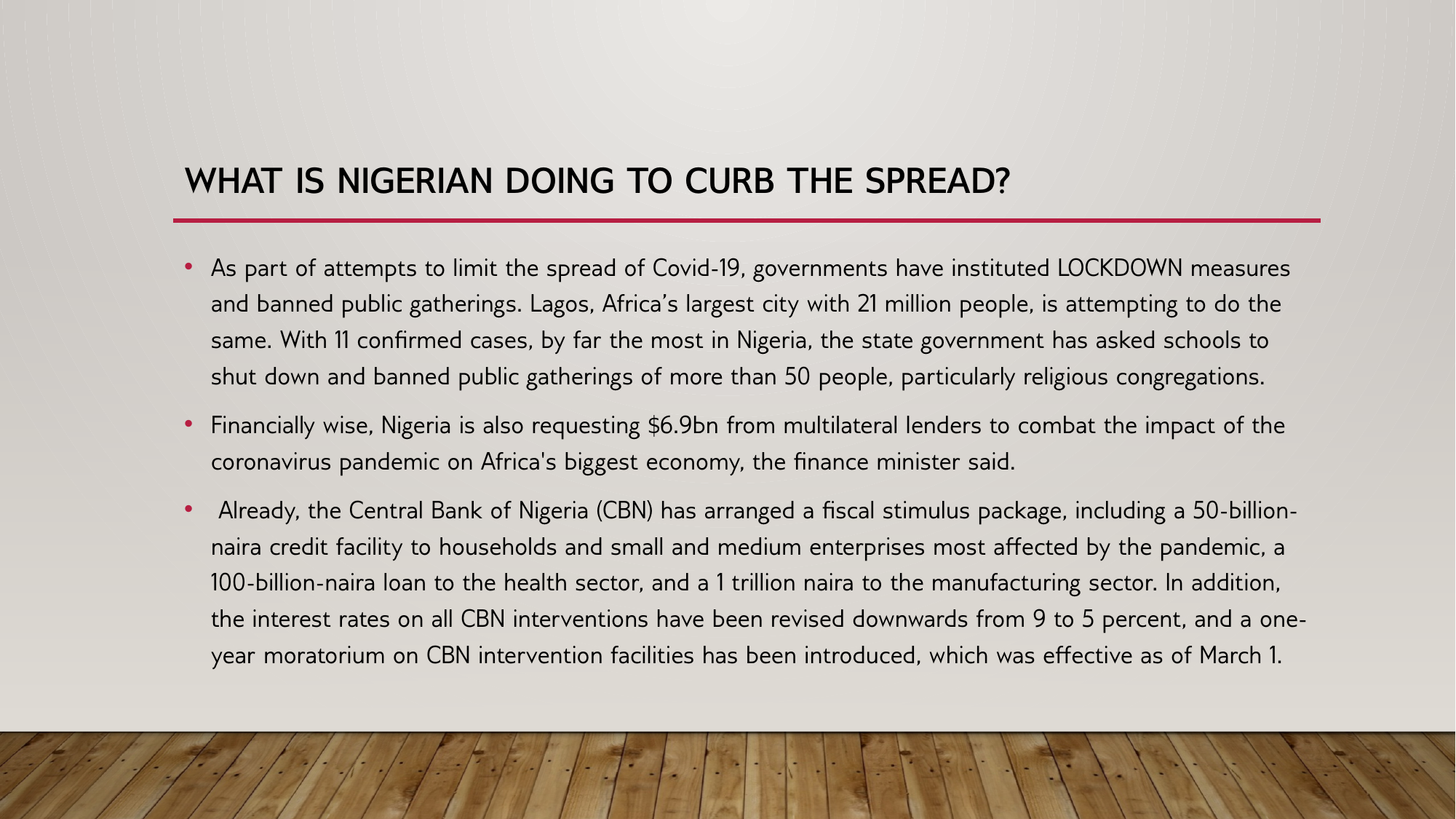

# WHAT IS NIGERIAN DOING TO CURB THE SPREAD?
As part of attempts to limit the spread of Covid-19, governments have instituted LOCKDOWN measures and banned public gatherings. Lagos, Africa’s largest city with 21 million people, is attempting to do the same. With 11 confirmed cases, by far the most in Nigeria, the state government has asked schools to shut down and banned public gatherings of more than 50 people, particularly religious congregations.
Financially wise, Nigeria is also requesting $6.9bn from multilateral lenders to combat the impact of the coronavirus pandemic on Africa's biggest economy, the finance minister said.
 Already, the Central Bank of Nigeria (CBN) has arranged a fiscal stimulus package, including a 50-billion-naira credit facility to households and small and medium enterprises most affected by the pandemic, a 100-billion-naira loan to the health sector, and a 1 trillion naira to the manufacturing sector. In addition, the interest rates on all CBN interventions have been revised downwards from 9 to 5 percent, and a one-year moratorium on CBN intervention facilities has been introduced, which was effective as of March 1.